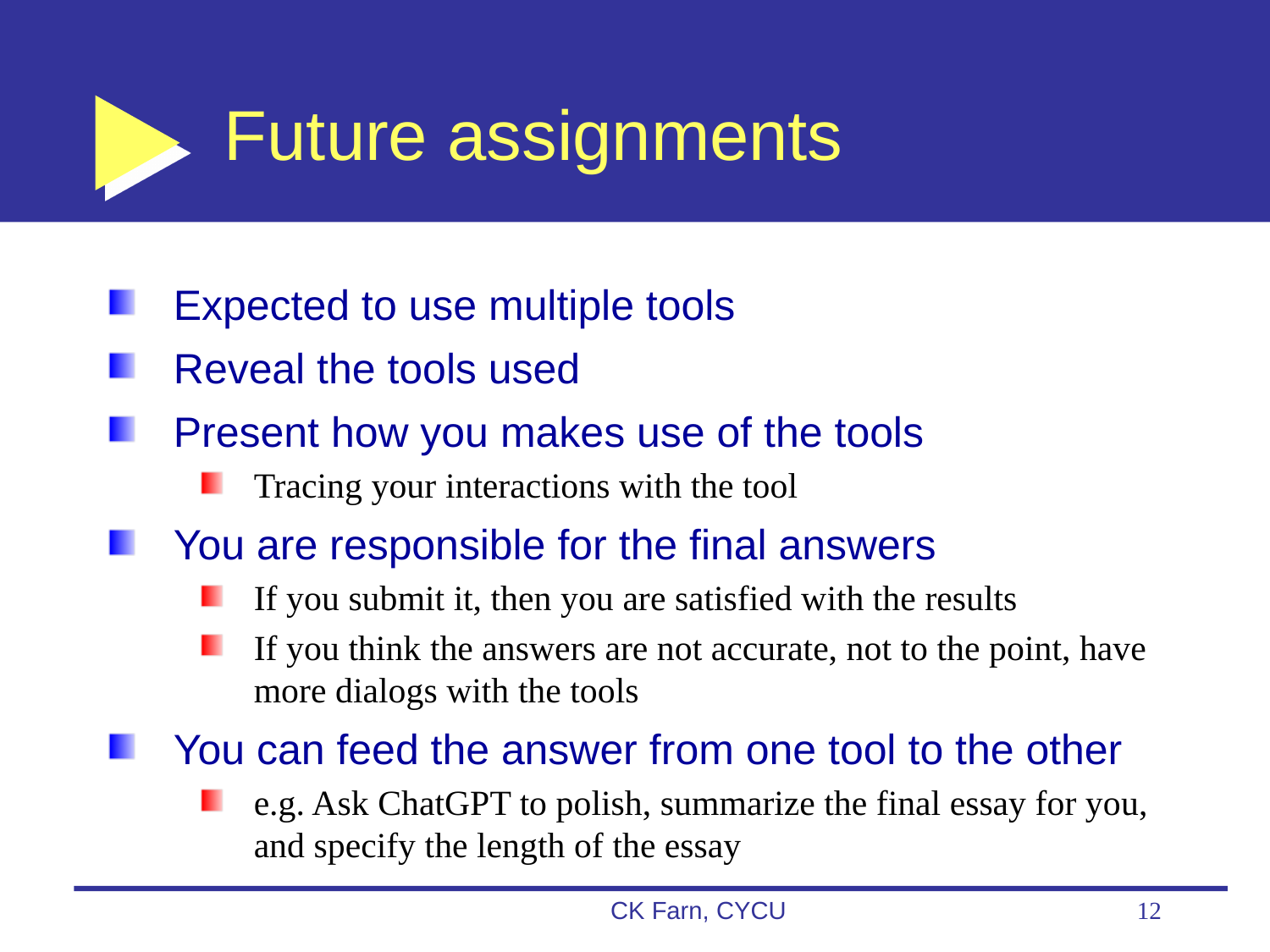

# Future assignments
Expected to use multiple tools
Reveal the tools used
Present how you makes use of the tools
Tracing your interactions with the tool
You are responsible for the final answers
If you submit it, then you are satisfied with the results
If you think the answers are not accurate, not to the point, have more dialogs with the tools
You can feed the answer from one tool to the other
e.g. Ask ChatGPT to polish, summarize the final essay for you, and specify the length of the essay
CK Farn, CYCU
12